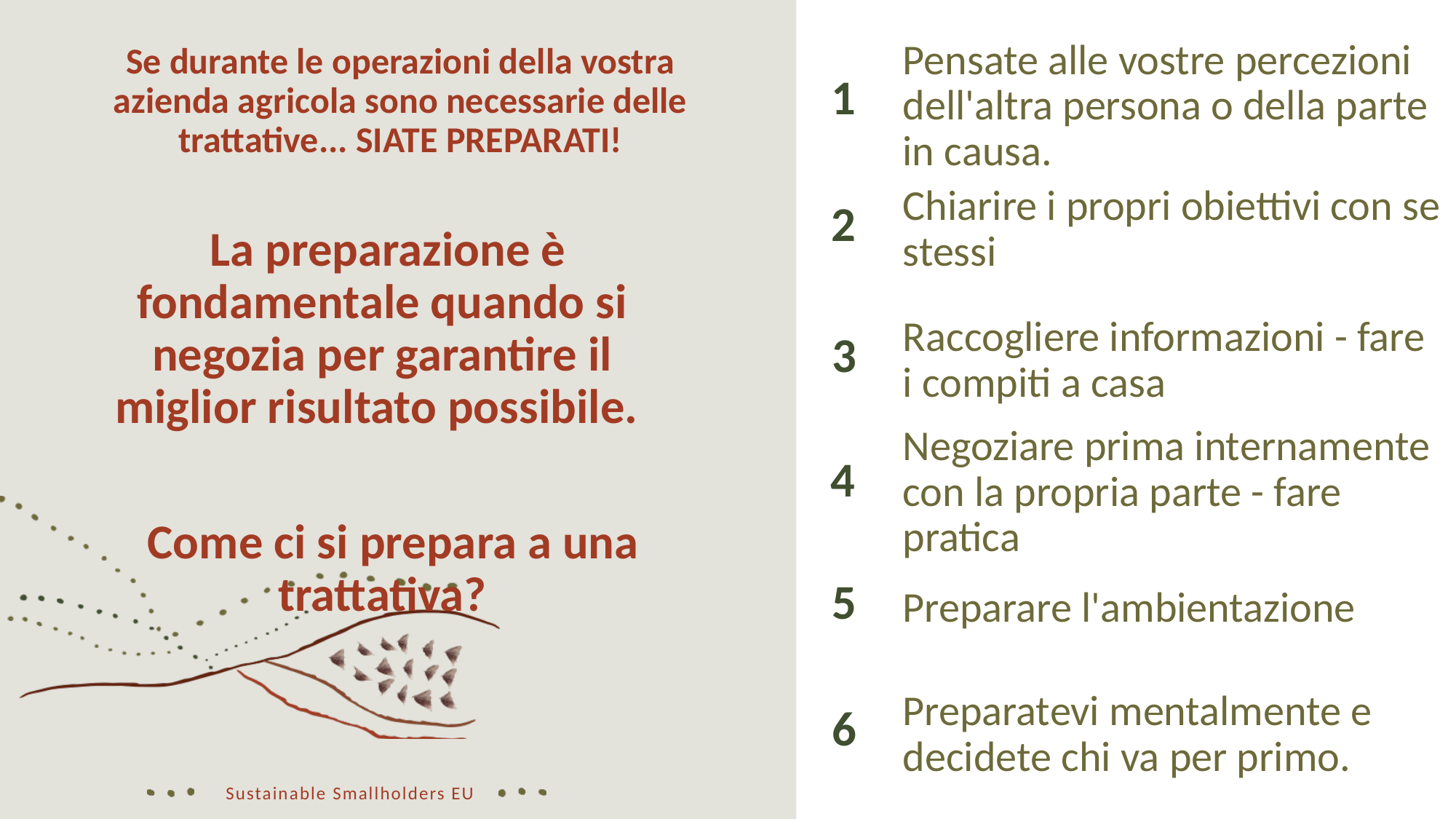

Se durante le operazioni della vostra azienda agricola sono necessarie delle trattative... SIATE PREPARATI!
Pensate alle vostre percezioni dell'altra persona o della parte in causa.
1

 La preparazione è fondamentale quando si negozia per garantire il miglior risultato possibile.

  Come ci si prepara a una trattativa?

Chiarire i propri obiettivi con se stessi
2
Raccogliere informazioni - fare i compiti a casa
3
4
Negoziare prima internamente con la propria parte - fare pratica
Preparare l'ambientazione
5
Preparatevi mentalmente e decidete chi va per primo.
6